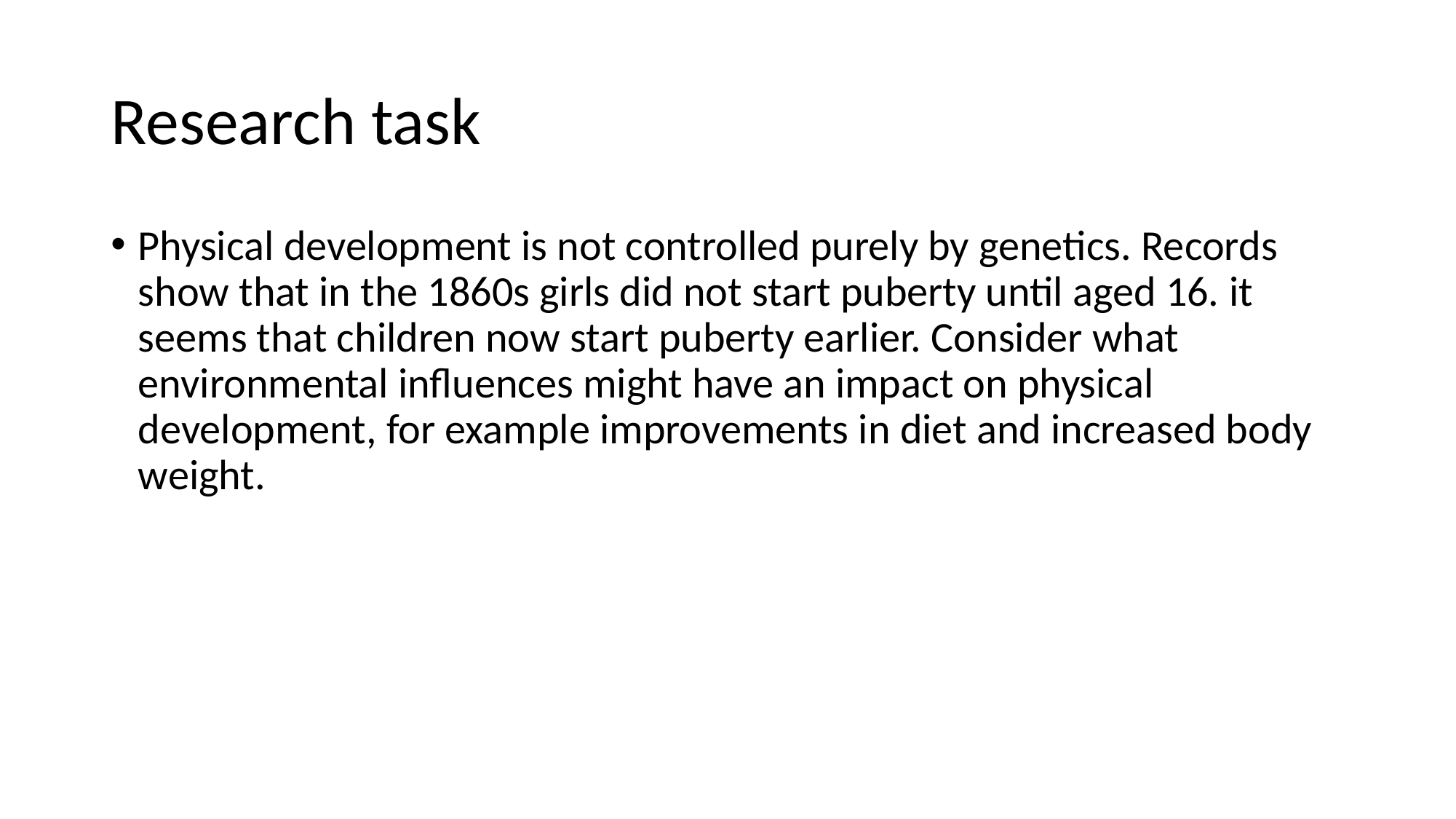

# Research task
Physical development is not controlled purely by genetics. Records show that in the 1860s girls did not start puberty until aged 16. it seems that children now start puberty earlier. Consider what environmental influences might have an impact on physical development, for example improvements in diet and increased body weight.